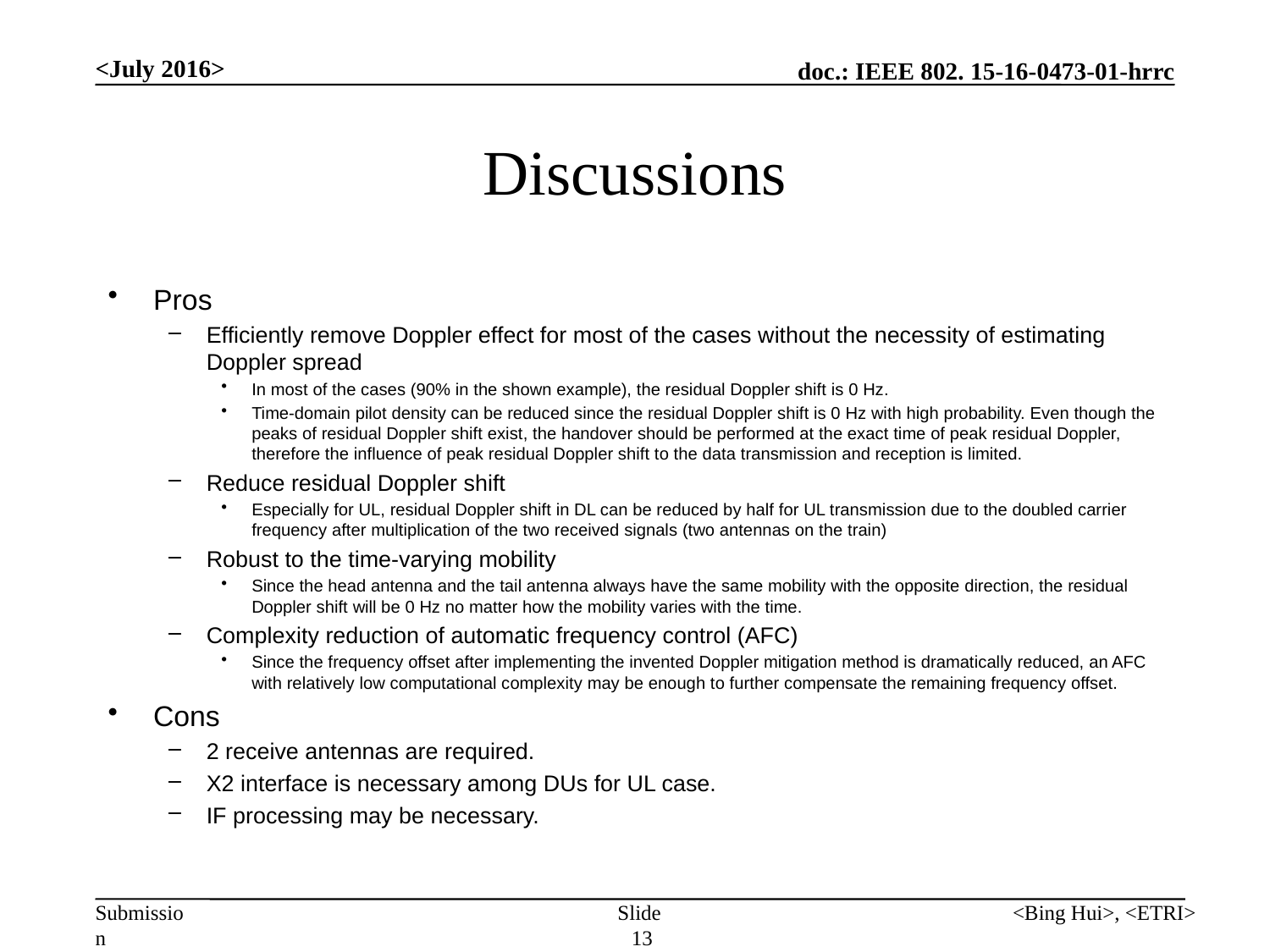

<July 2016>
# Discussions
Pros
Efficiently remove Doppler effect for most of the cases without the necessity of estimating Doppler spread
In most of the cases (90% in the shown example), the residual Doppler shift is 0 Hz.
Time-domain pilot density can be reduced since the residual Doppler shift is 0 Hz with high probability. Even though the peaks of residual Doppler shift exist, the handover should be performed at the exact time of peak residual Doppler, therefore the influence of peak residual Doppler shift to the data transmission and reception is limited.
Reduce residual Doppler shift
Especially for UL, residual Doppler shift in DL can be reduced by half for UL transmission due to the doubled carrier frequency after multiplication of the two received signals (two antennas on the train)
Robust to the time-varying mobility
Since the head antenna and the tail antenna always have the same mobility with the opposite direction, the residual Doppler shift will be 0 Hz no matter how the mobility varies with the time.
Complexity reduction of automatic frequency control (AFC)
Since the frequency offset after implementing the invented Doppler mitigation method is dramatically reduced, an AFC with relatively low computational complexity may be enough to further compensate the remaining frequency offset.
Cons
2 receive antennas are required.
X2 interface is necessary among DUs for UL case.
IF processing may be necessary.
Slide 13
<Bing Hui>, <ETRI>